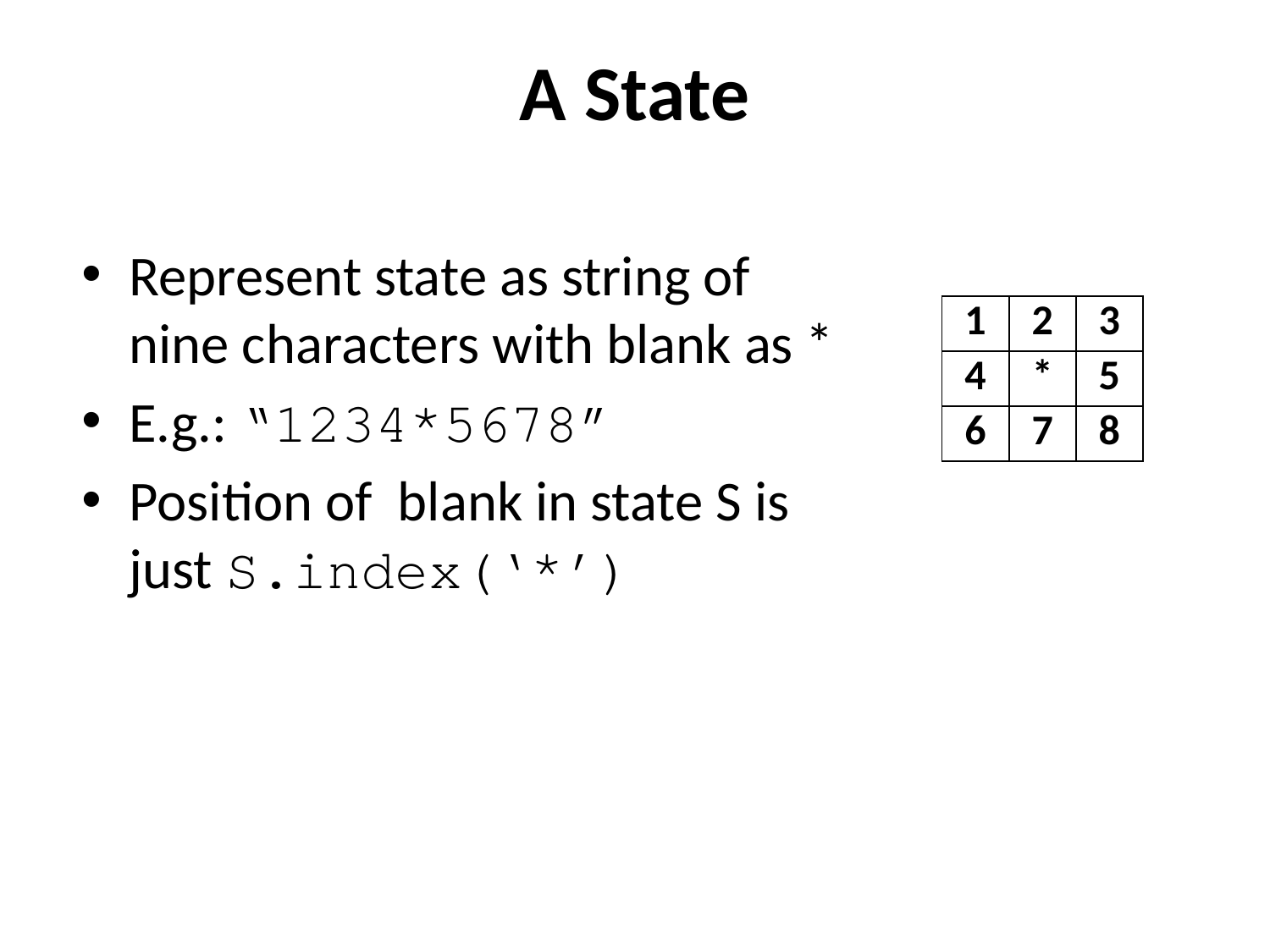

# A State
Represent state as string of
nine characters with blank as *
E.g.: “1234*5678”
Position of  blank in state S is
just S.index(‘*’)
| 1 | 2 | 3 |
| --- | --- | --- |
| 4 | \* | 5 |
| 6 | 7 | 8 |